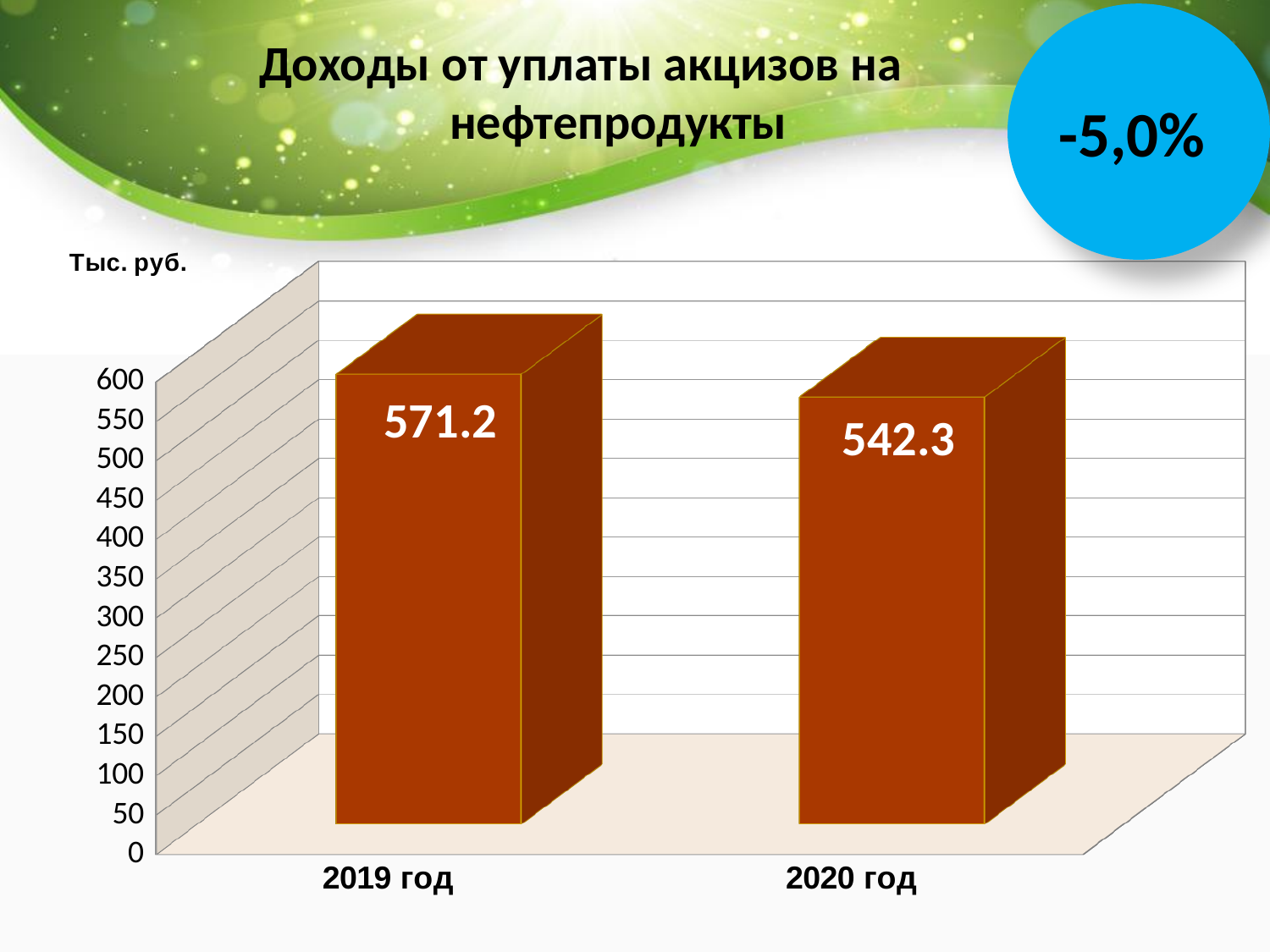

-5,0%
                   Доходы от уплаты акцизов на
                                    нефтепродукты

[unsupported chart]

+ Services